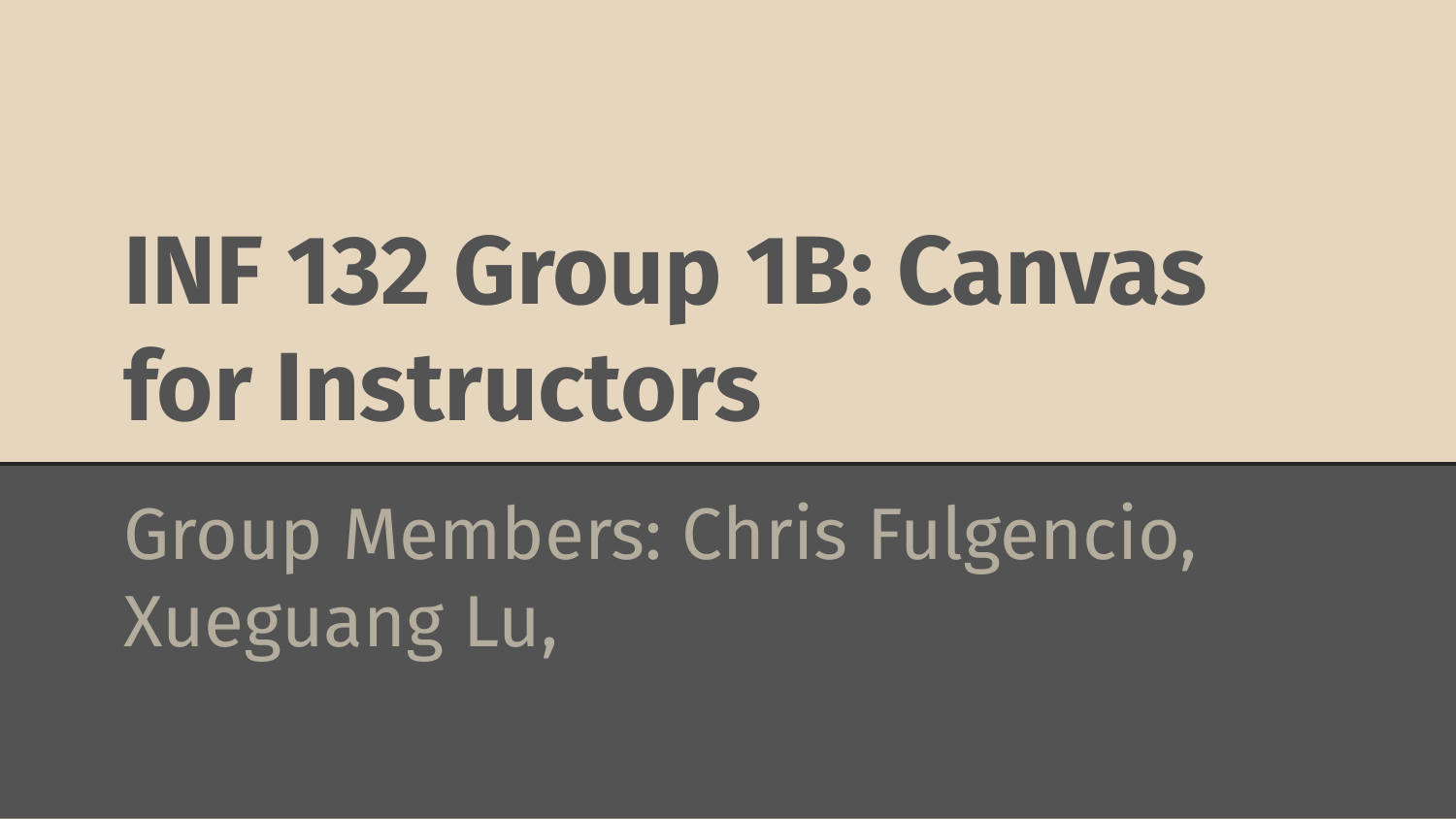

# INF 132 Group 1B: Canvas for Instructors
Group Members: Chris Fulgencio, Xueguang Lu,